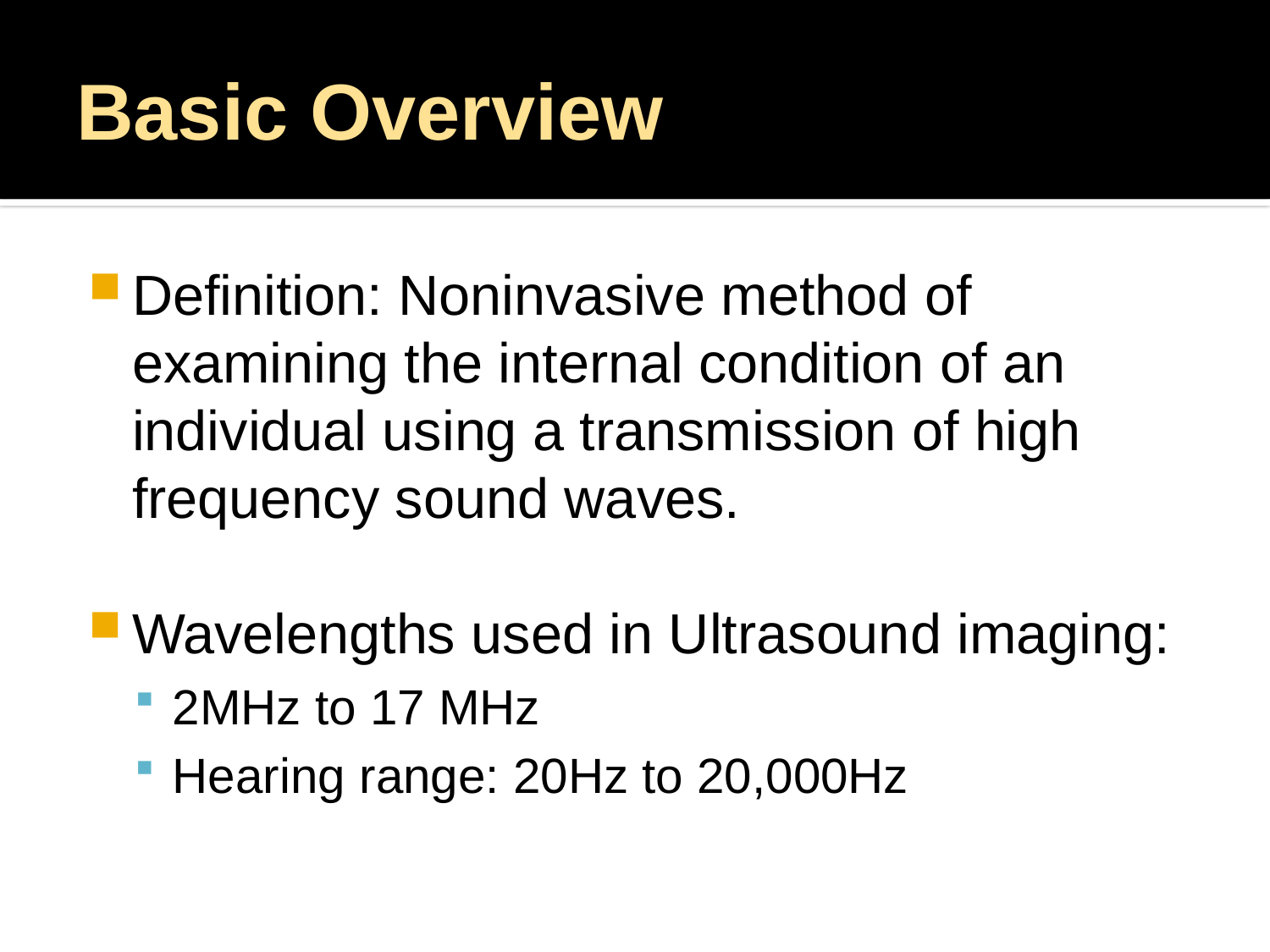

# Basic Overview
Definition: Noninvasive method of examining the internal condition of an individual using a transmission of high frequency sound waves.

Wavelengths used in Ultrasound imaging:
2MHz to 17 MHz
Hearing range: 20Hz to 20,000Hz